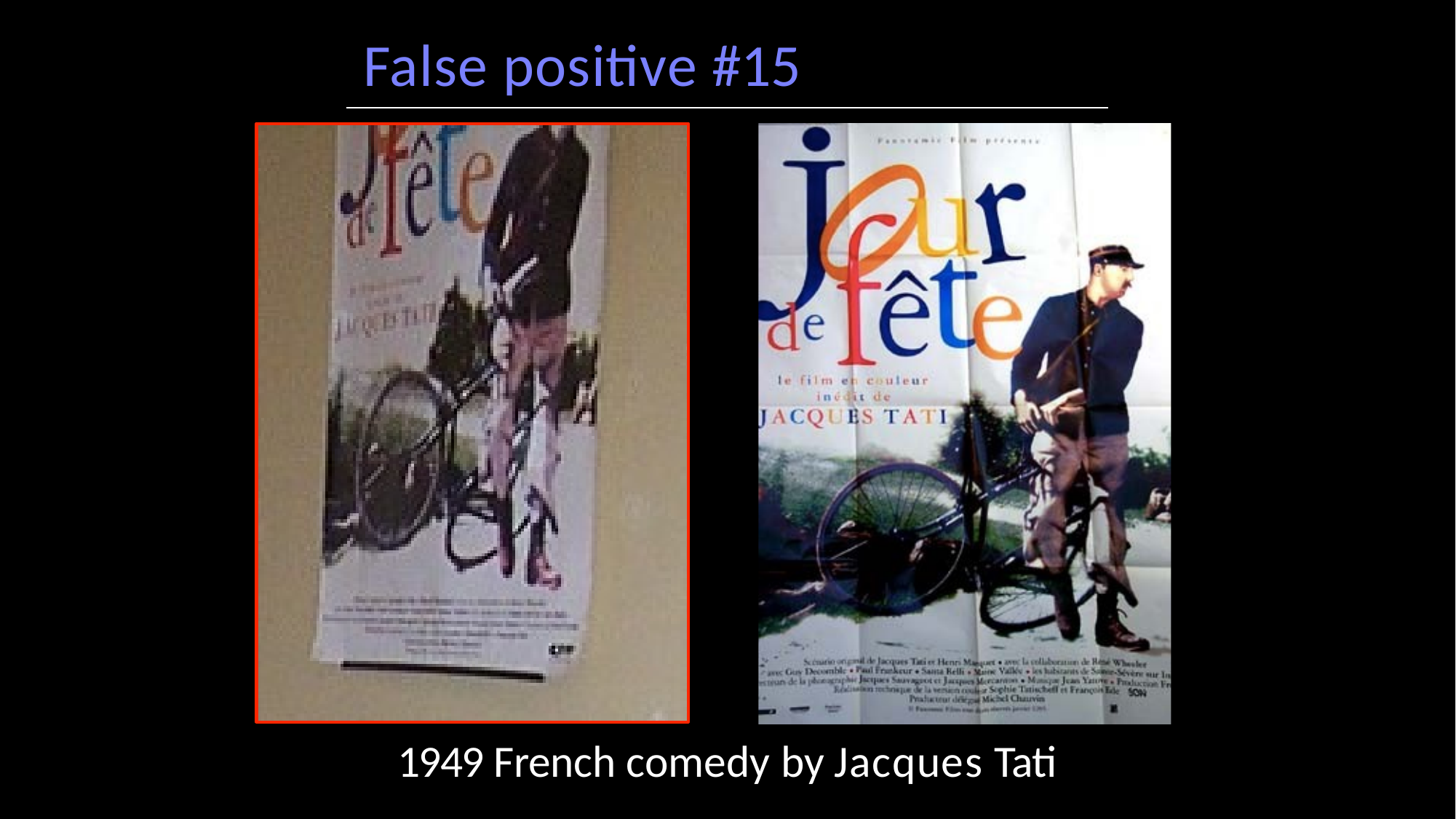

# False positive #15

1949 French comedy by Jacques Tati